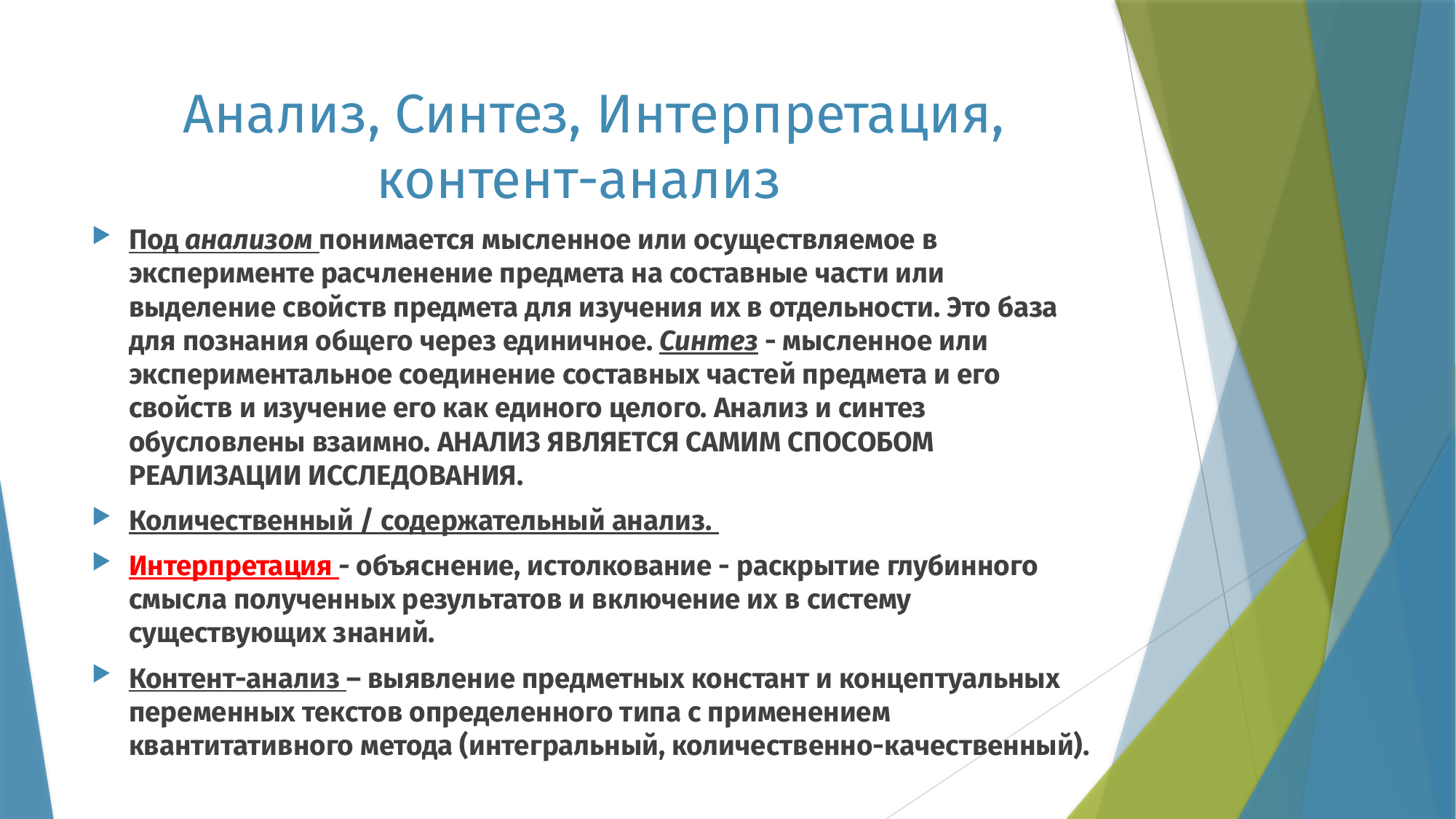

# Анализ, Синтез, Интерпретация, контент-анализ
Под анализом понимается мысленное или осуществляемое в эксперименте расчленение предмета на составные части или выделение свойств предмета для изучения их в отдельности. Это база для познания общего через единичное. Синтез - мысленное или экспериментальное соединение составных частей предмета и его свойств и изучение его как единого целого. Анализ и синтез обусловлены взаимно. АНАЛИЗ ЯВЛЯЕТСЯ САМИМ СПОСОБОМ РЕАЛИЗАЦИИ ИССЛЕДОВАНИЯ.
Количественный / содержательный анализ.
Интерпретация - объяснение, истолкование - раскрытие глубинного смысла полученных результатов и включение их в систему существующих знаний.
Контент-анализ – выявление предметных констант и концептуальных переменных текстов определенного типа с применением  квантитативного метода (интегральный, количественно-качественный).